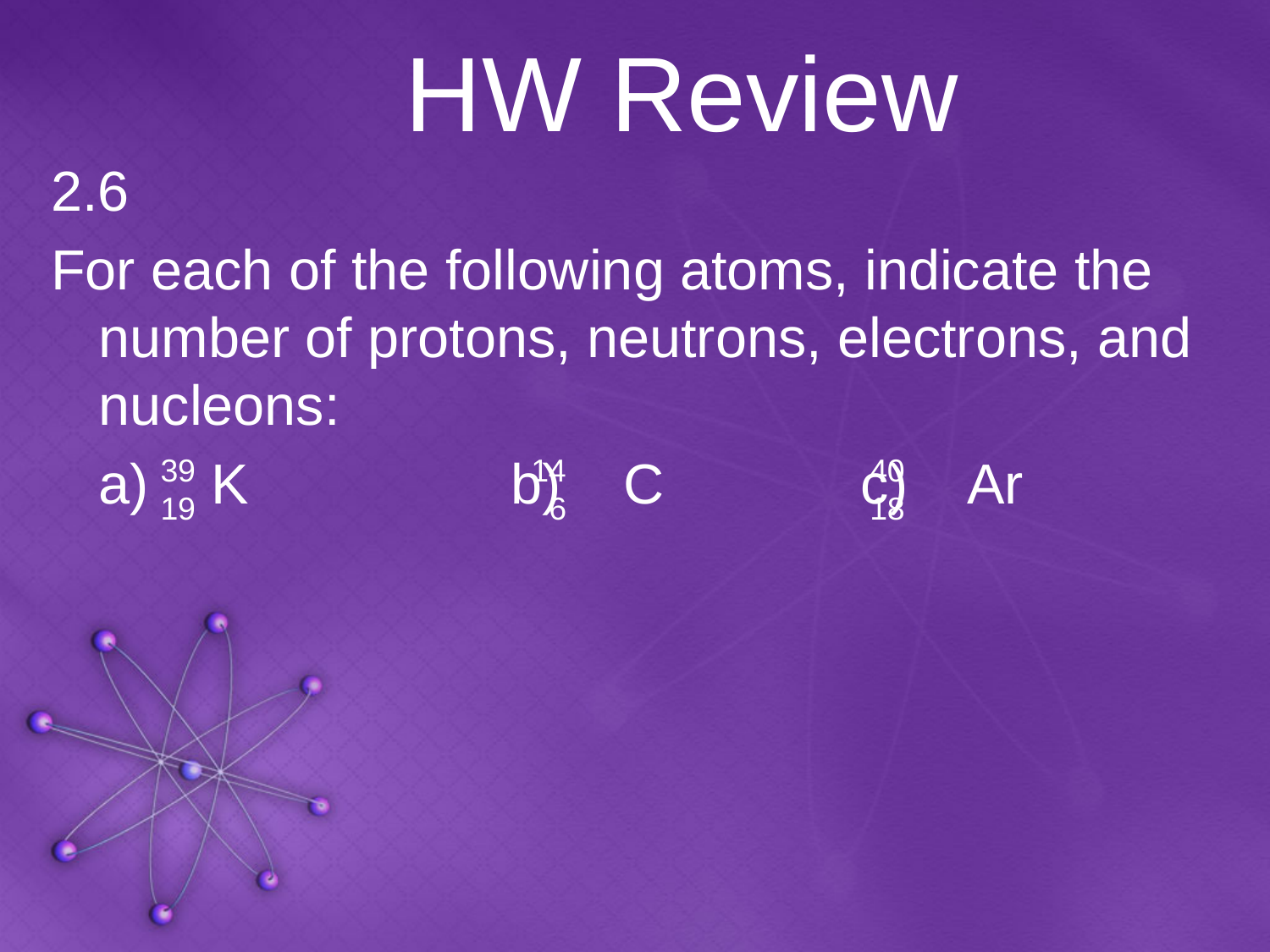

# HW Review
2.6
For each of the following atoms, indicate the number of protons, neutrons, electrons, and nucleons:
	a)    K		  b)    C		c)    Ar

39
19
14
  6
40
18